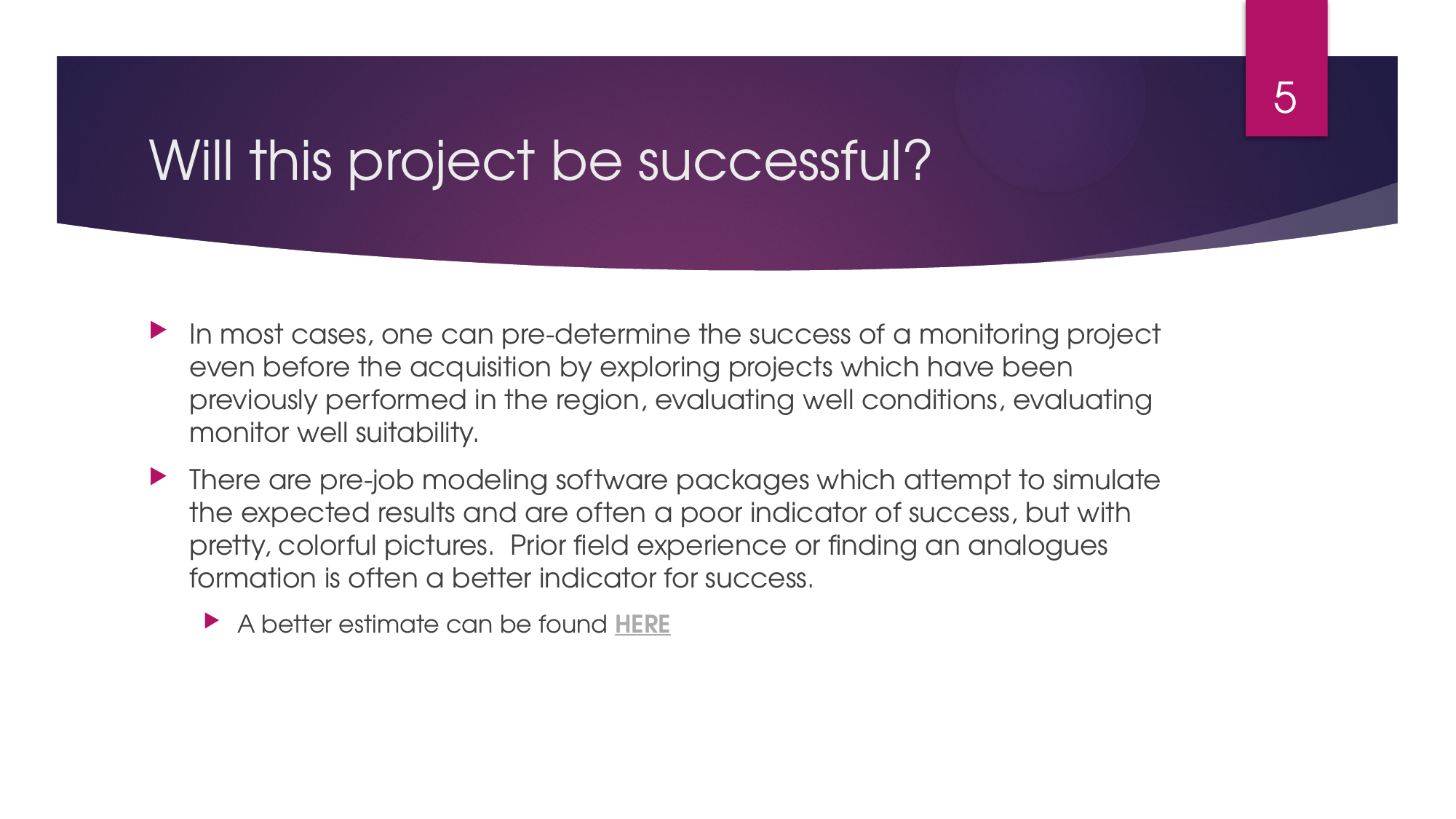

5
# Will this project be successful?
In most cases, one can pre-determine the success of a monitoring project even before the acquisition by exploring projects which have been previously performed in the region, evaluating well conditions, evaluating monitor well suitability.
There are pre-job modeling software packages which attempt to simulate the expected results and are often a poor indicator of success, but with pretty, colorful pictures.  Prior field experience or finding an analogues formation is often a better indicator for success.
A better estimate can be found HERE